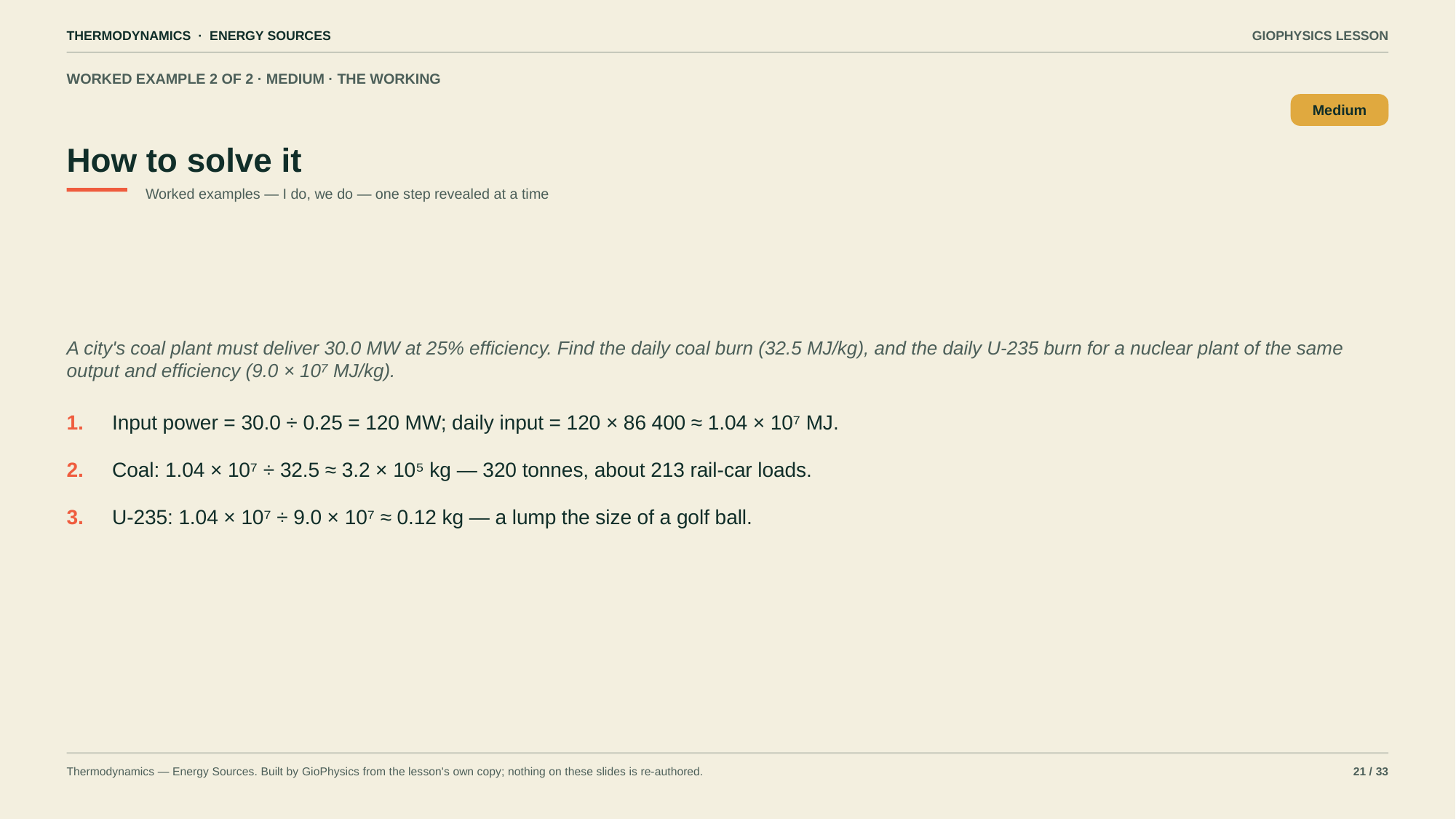

THERMODYNAMICS  ·  ENERGY SOURCES
GIOPHYSICS LESSON

WORKED EXAMPLE 2 OF 2 · MEDIUM · THE WORKING
How to solve it

Medium
Worked examples — I do, we do — one step revealed at a time

A city's coal plant must deliver 30.0 MW at 25% efficiency. Find the daily coal burn (32.5 MJ/kg), and the daily U-235 burn for a nuclear plant of the same output and efficiency (9.0 × 10⁷ MJ/kg).
1.
Input power = 30.0 ÷ 0.25 = 120 MW; daily input = 120 × 86 400 ≈ 1.04 × 10⁷ MJ.
2.
Coal: 1.04 × 10⁷ ÷ 32.5 ≈ 3.2 × 10⁵ kg — 320 tonnes, about 213 rail-car loads.
3.
U-235: 1.04 × 10⁷ ÷ 9.0 × 10⁷ ≈ 0.12 kg — a lump the size of a golf ball.

Thermodynamics — Energy Sources. Built by GioPhysics from the lesson's own copy; nothing on these slides is re-authored.
21 / 33